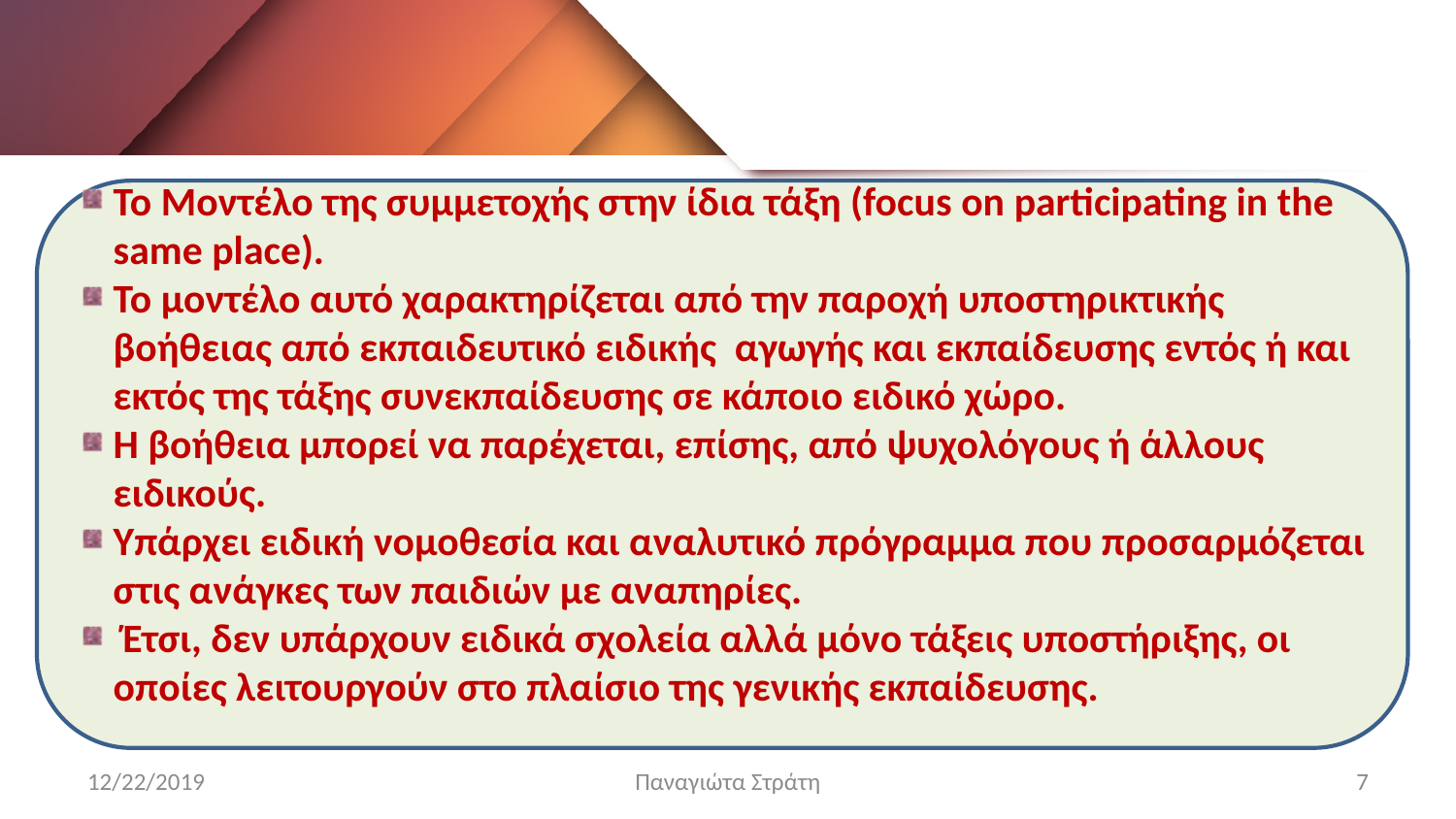

Το Μοντέλο της συμμετοχής στην ίδια τάξη (focus on participating in the same place).
Το μοντέλο αυτό χαρακτηρίζεται από την παροχή υποστηρικτικής βοήθειας από εκπαιδευτικό ειδικής  αγωγής και εκπαίδευσης εντός ή και εκτός της τάξης συνεκπαίδευσης σε κάποιο ειδικό χώρο.
Η βοήθεια μπορεί να παρέχεται, επίσης, από ψυχολόγους ή άλλους ειδικούς.
Υπάρχει ειδική νομοθεσία και αναλυτικό πρόγραμμα που προσαρμόζεται στις ανάγκες των παιδιών με αναπηρίες.
 Έτσι, δεν υπάρχουν ειδικά σχολεία αλλά μόνο τάξεις υποστήριξης, οι οποίες λειτουργούν στο πλαίσιο της γενικής εκπαίδευσης.

12/22/2019
Παναγιώτα Στράτη
7